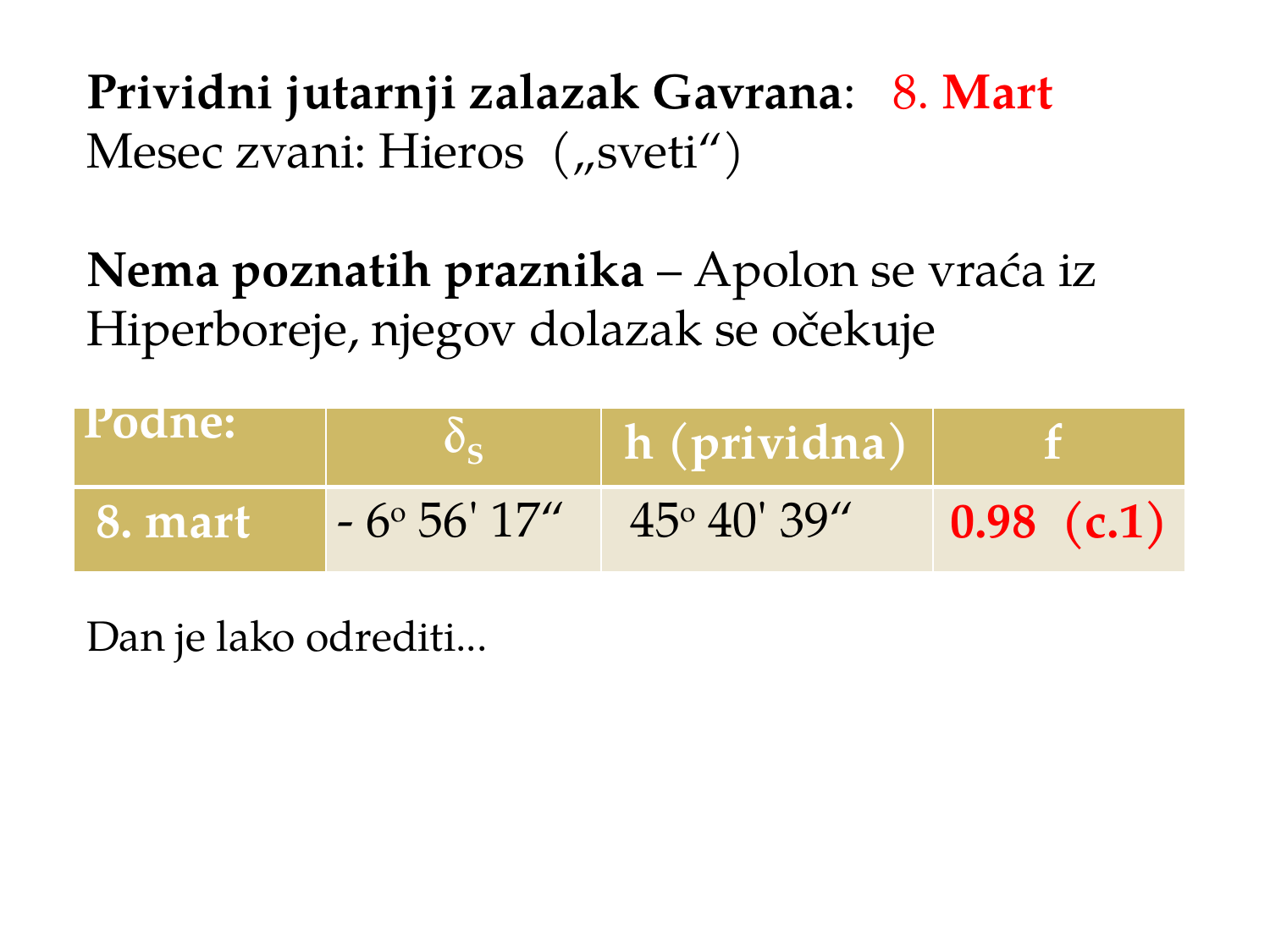

Prividni jutarnji zalazak Gavrana:   8. Mart
Mesec zvani: Hieros  („sveti“)

Nema poznatih praznika – Apolon se vraća iz Hiperboreje, njegov dolazak se očekuje

Dan je lako odrediti...

| Podne: | δS | h (prividna) | f |
| --- | --- | --- | --- |
| 8. mart | - 6o 56' 17“ | 45o 40' 39“ | 0.98 (c.1) |